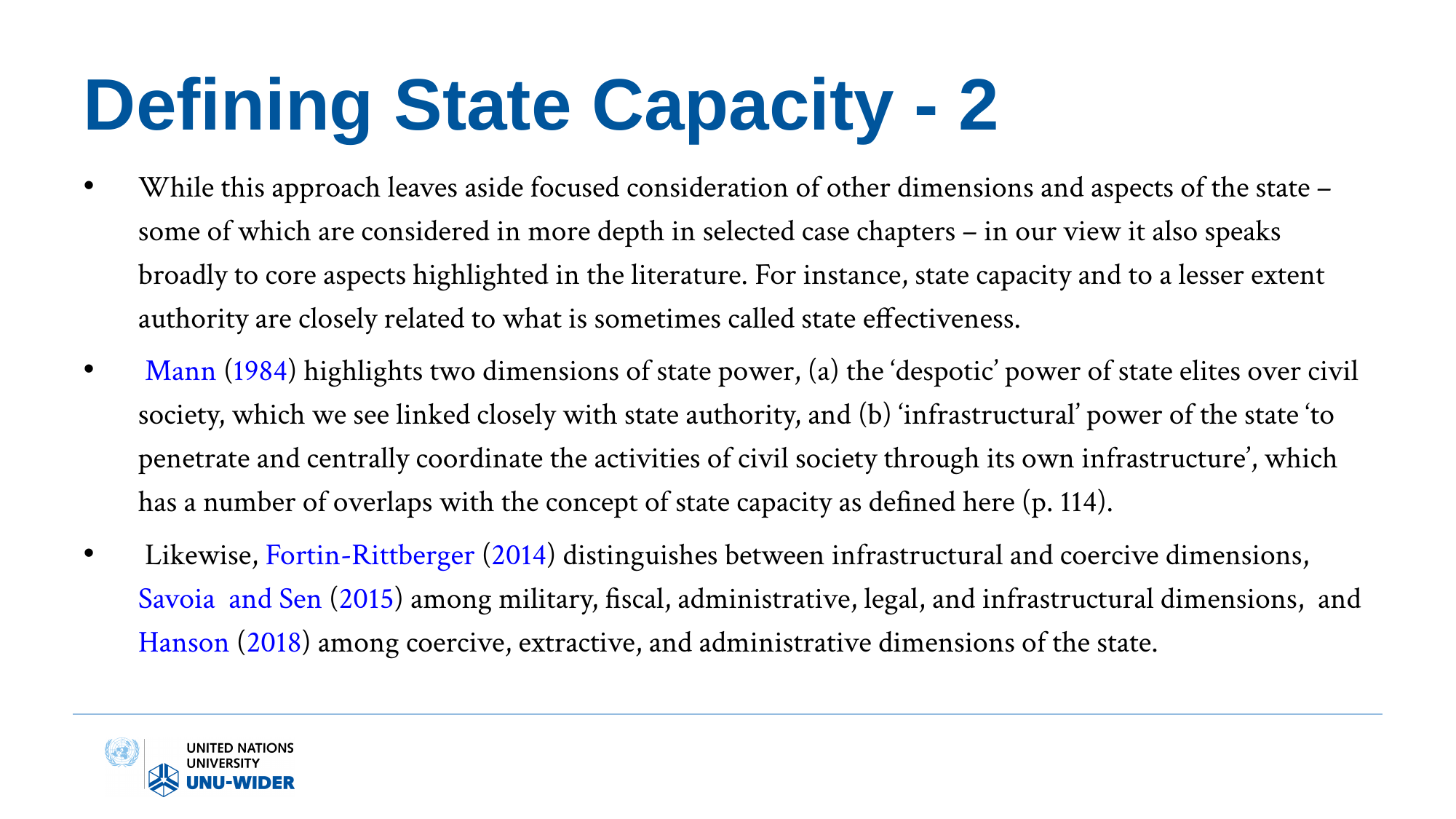

# Defining State Capacity - 2
While this approach leaves aside focused consideration of other dimensions and aspects of the state – some of which are considered in more depth in selected case chapters – in our view it also speaks broadly to core aspects highlighted in the literature. For instance, state capacity and to a lesser extent authority are closely related to what is sometimes called state effectiveness.
 Mann (1984) highlights two dimensions of state power, (a) the ‘despotic’ power of state elites over civil society, which we see linked closely with state authority, and (b) ‘infrastructural’ power of the state ‘to penetrate and centrally coordinate the activities of civil society through its own infrastructure’, which has a number of overlaps with the concept of state capacity as defined here (p. 114).
 Likewise, Fortin-Rittberger (2014) distinguishes between infrastructural and coercive dimensions, Savoia  and Sen (2015) among military, fiscal, administrative, legal, and infrastructural dimensions,  and Hanson (2018) among coercive, extractive, and administrative dimensions of the state.